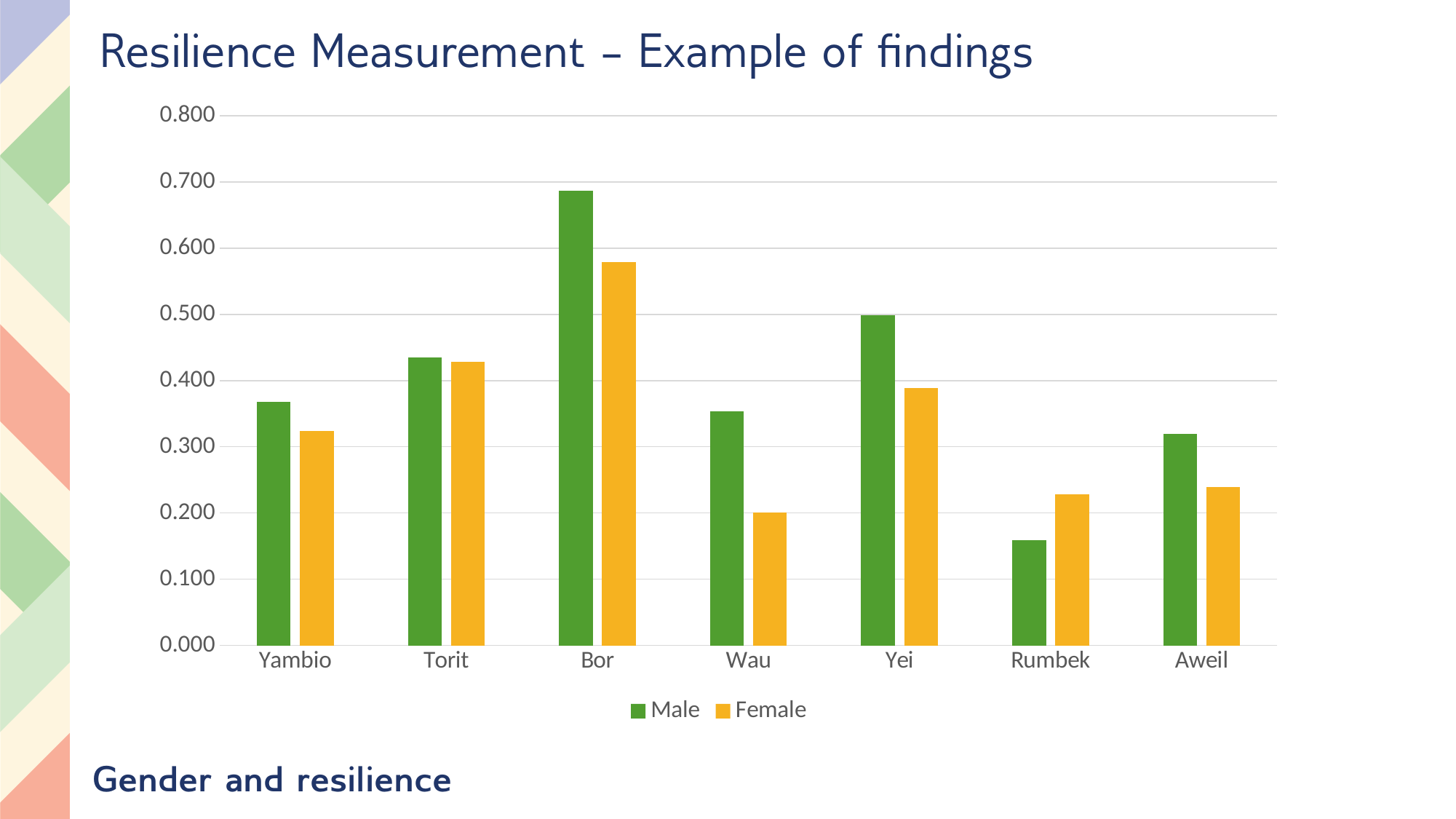

# Resilience Measurement – Example of findings

### Chart

| Category | Male | Female |
|---|---|---|
| Yambio | 0.3675163 | 0.3238041 |
| Torit | 0.4344432 | 0.4280493 |
| Bor | 0.6867461 | 0.5785984 |
| Wau | 0.3536594 | 0.2011044 |
| Yei | 0.4988289 | 0.3883265 |
| Rumbek | 0.1594355 | 0.2278181 |
| Aweil | 0.3193639 | 0.2396423 |
Gender and resilience